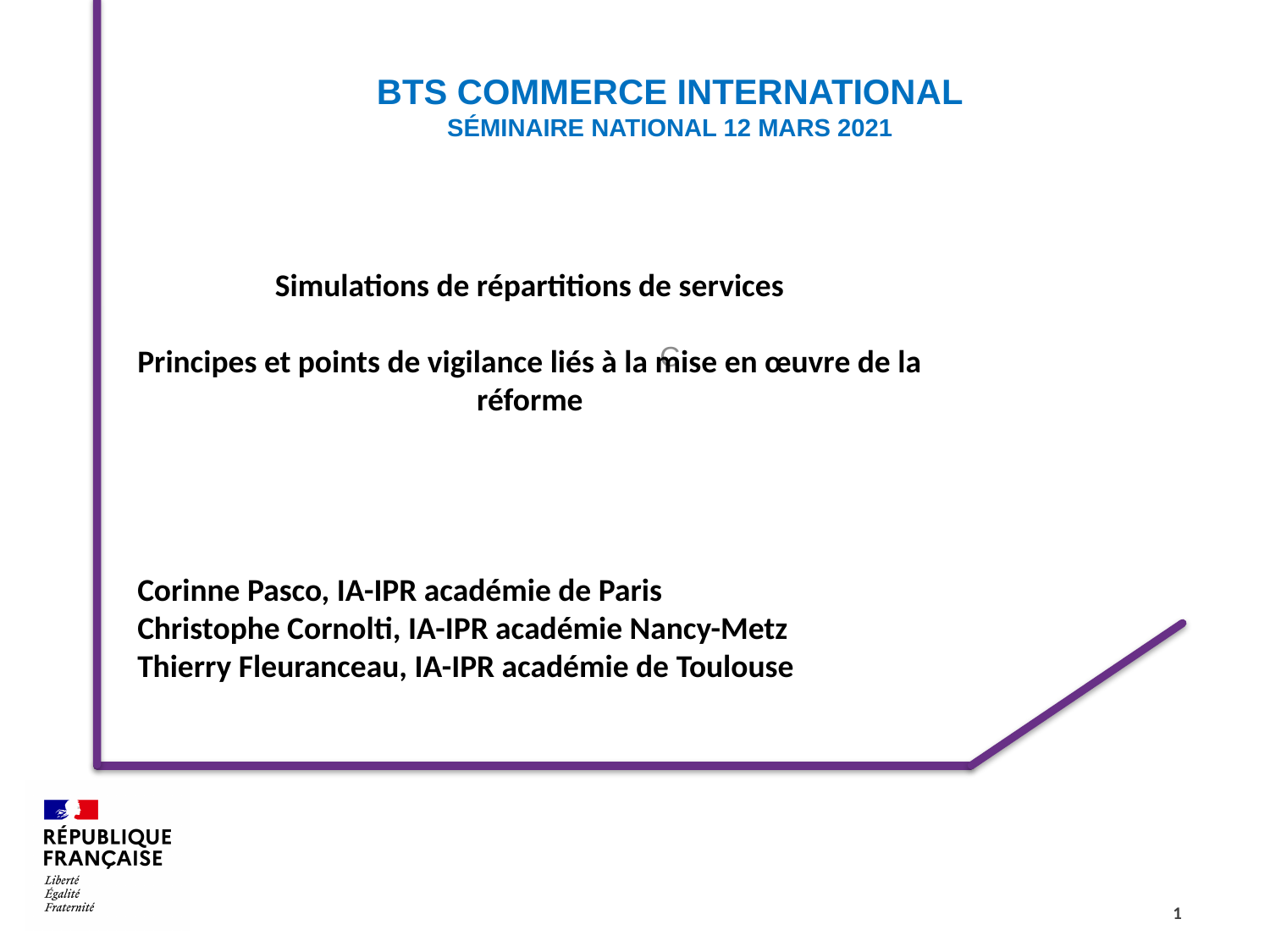

BTS Commerce international
Séminaire NATIONAL 12 MARS 2021
#

C
Simulations de répartitions de services

Principes et points de vigilance liés à la mise en œuvre de la réforme

Corinne Pasco, IA-IPR académie de Paris
Christophe Cornolti, IA-IPR académie Nancy-Metz
Thierry Fleuranceau, IA-IPR académie de Toulouse
1